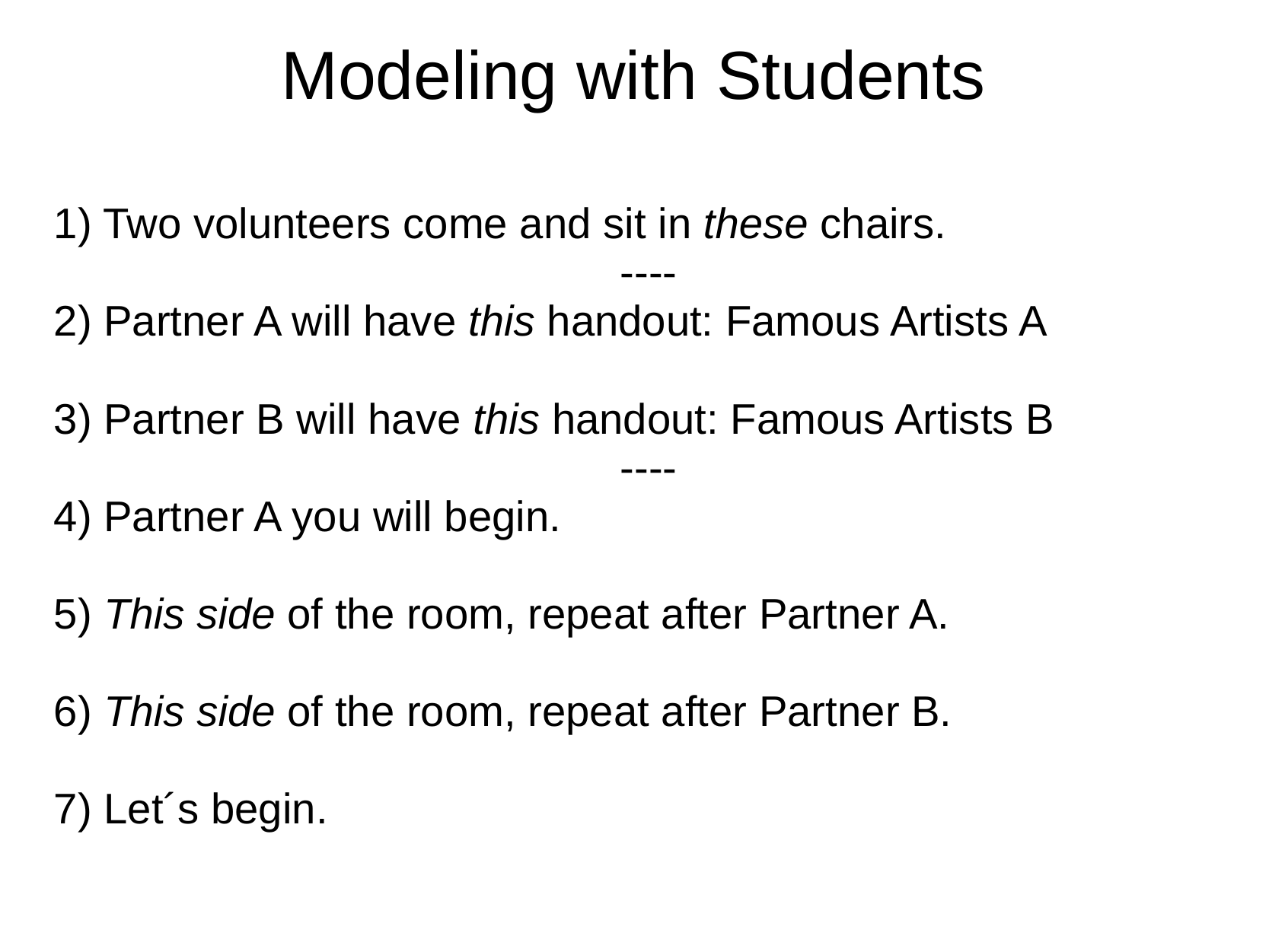

# Modeling with Students
1) Two volunteers come and sit in these chairs.
----
2) Partner A will have this handout: Famous Artists A

3) Partner B will have this handout: Famous Artists B
----
4) Partner A you will begin.

5) This side of the room, repeat after Partner A.

6) This side of the room, repeat after Partner B.

7) Let´s begin.